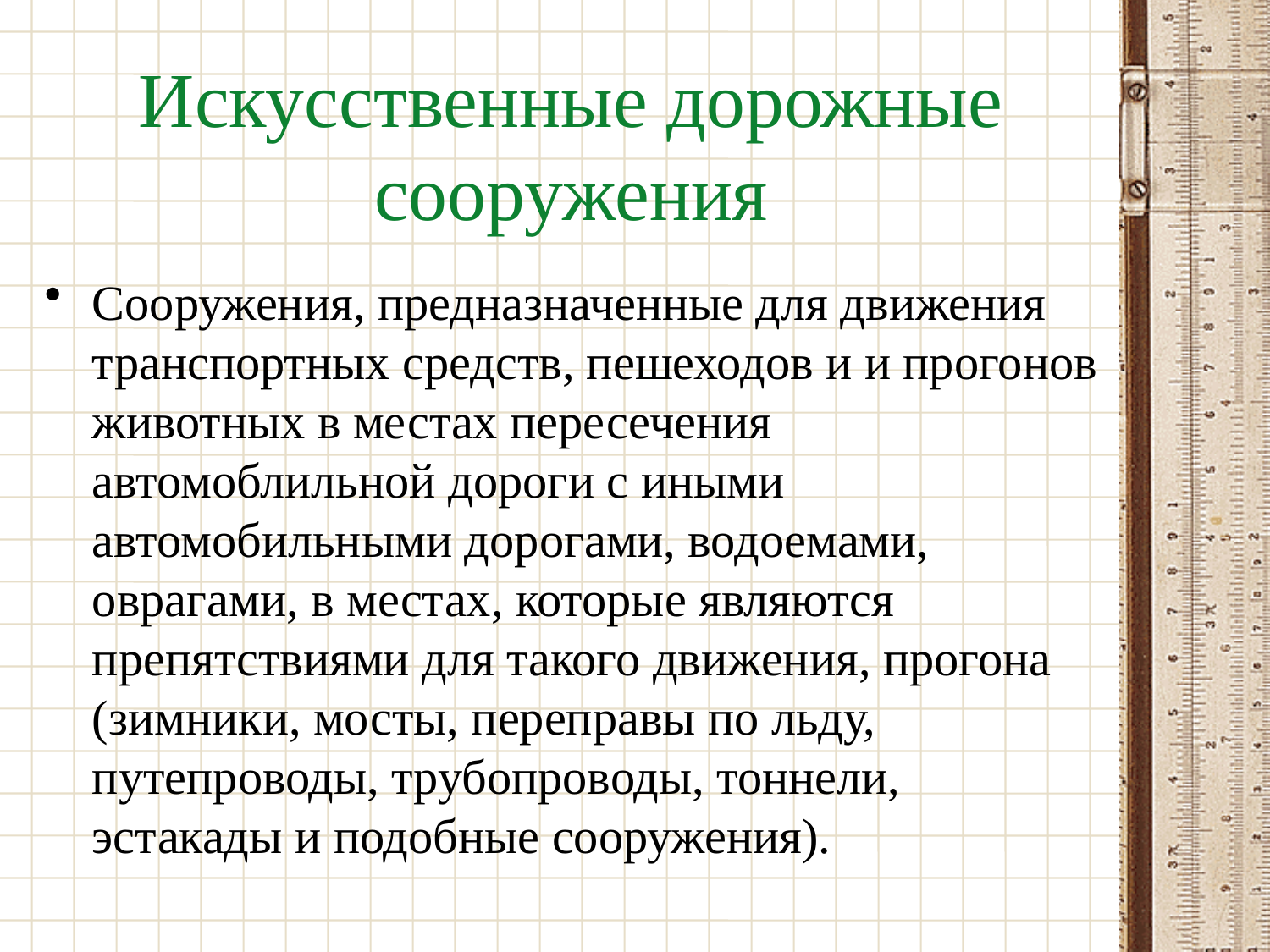

# Искусственные дорожные сооружения
Сооружения, предназначенные для движения транспортных средств, пешеходов и и прогонов животных в местах пересечения автомоблильной дороги с иными автомобильными дорогами, водоемами, оврагами, в местах, которые являются препятствиями для такого движения, прогона (зимники, мосты, переправы по льду, путепроводы, трубопроводы, тоннели, эстакады и подобные сооружения).